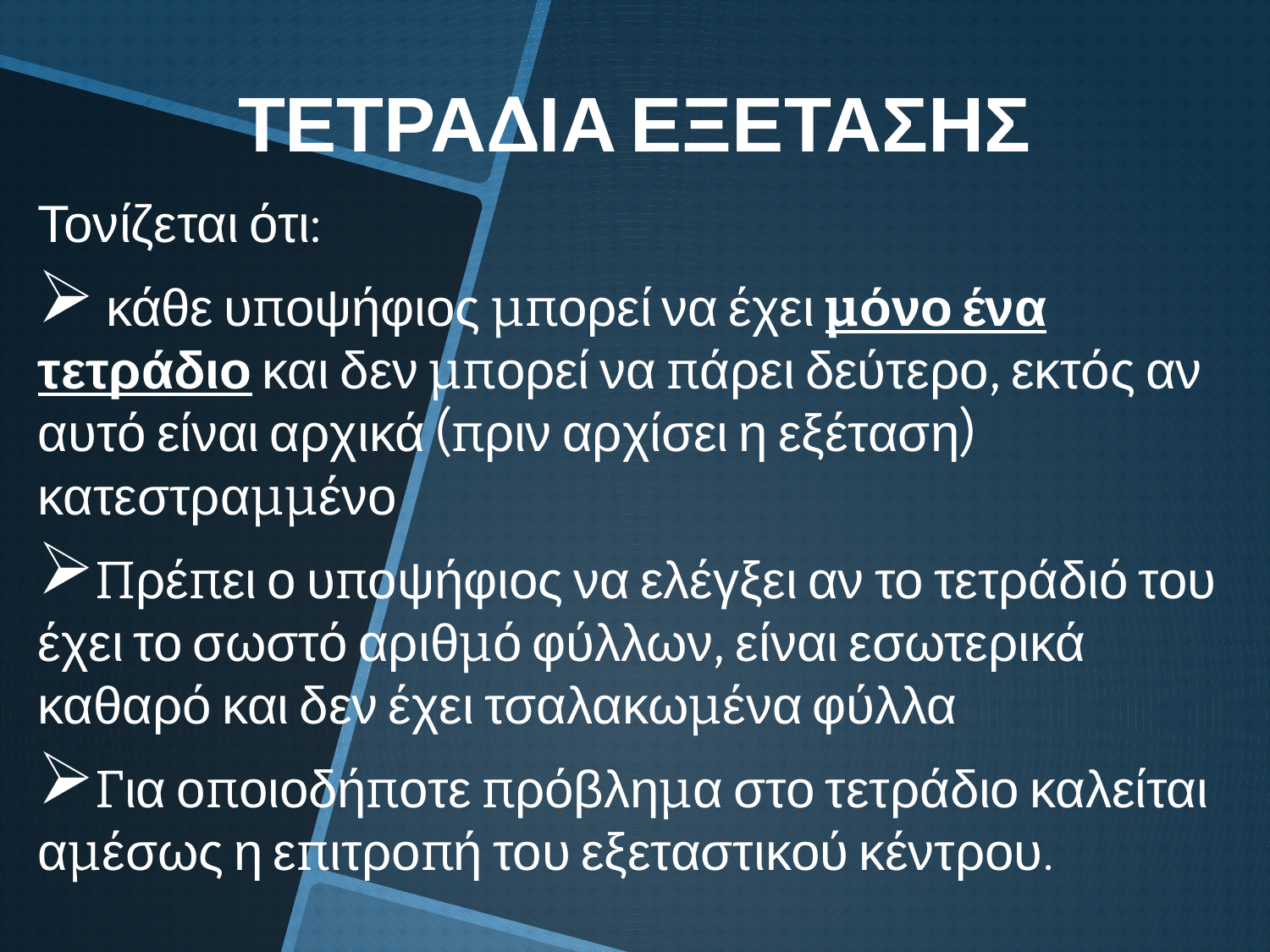

# ΤΕΤΡΑΔΙΑ ΕΞΕΤΑΣΗΣ
Τονίζεται ότι:
 κάθε υποψήφιος μπορεί να έχει μόνο ένα τετράδιο και δεν μπορεί να πάρει δεύτερο, εκτός αν αυτό είναι αρχικά (πριν αρχίσει η εξέταση) κατεστραμμένο
Πρέπει ο υποψήφιος να ελέγξει αν το τετράδιό του έχει το σωστό αριθμό φύλλων, είναι εσωτερικά καθαρό και δεν έχει τσαλακωμένα φύλλα
Για οποιοδήποτε πρόβλημα στο τετράδιο καλείται αμέσως η επιτροπή του εξεταστικού κέντρου.